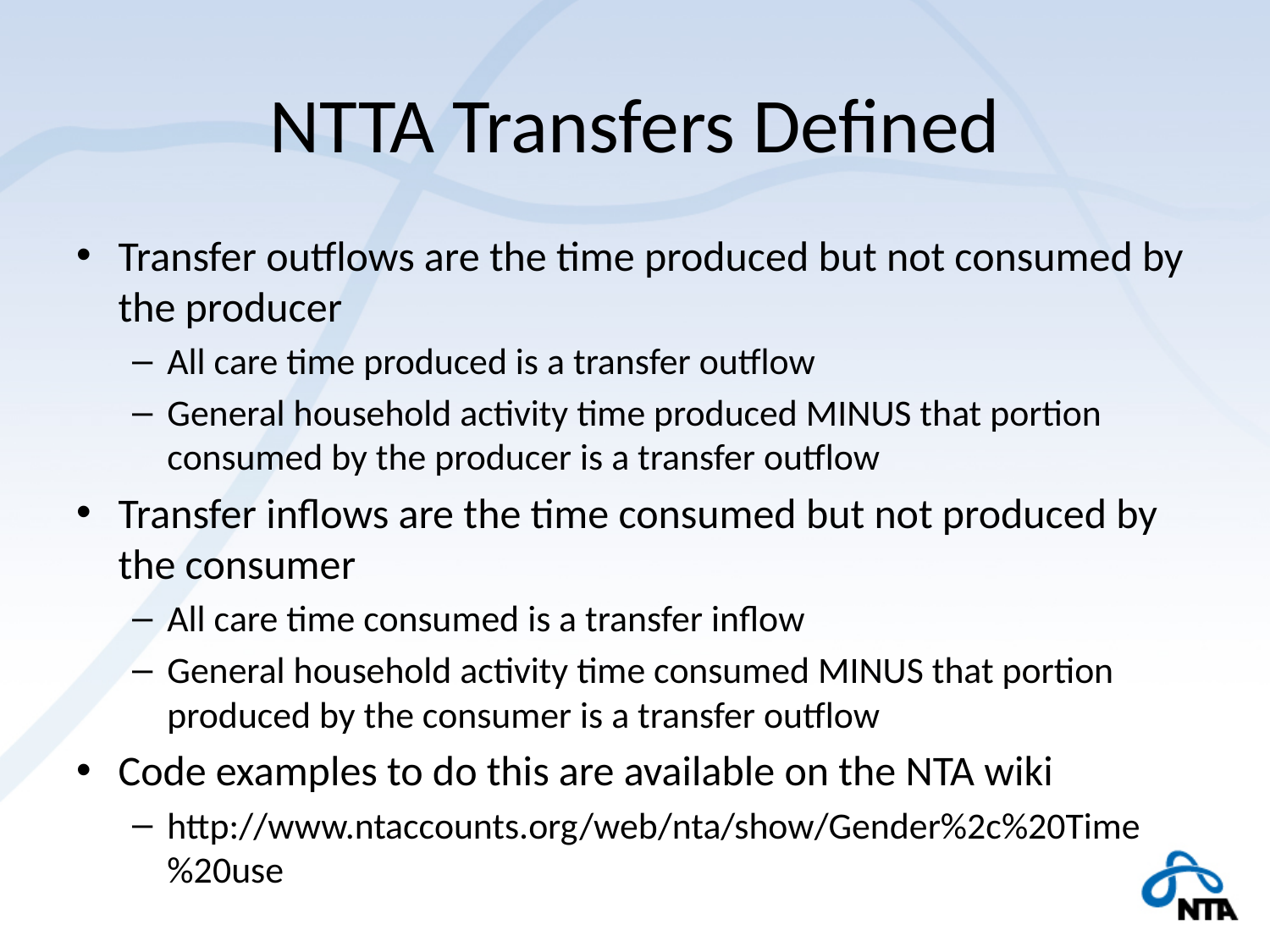

# NTTA Transfers Defined
Transfer outflows are the time produced but not consumed by the producer
All care time produced is a transfer outflow
General household activity time produced MINUS that portion consumed by the producer is a transfer outflow
Transfer inflows are the time consumed but not produced by the consumer
All care time consumed is a transfer inflow
General household activity time consumed MINUS that portion produced by the consumer is a transfer outflow
Code examples to do this are available on the NTA wiki
http://www.ntaccounts.org/web/nta/show/Gender%2c%20Time%20use